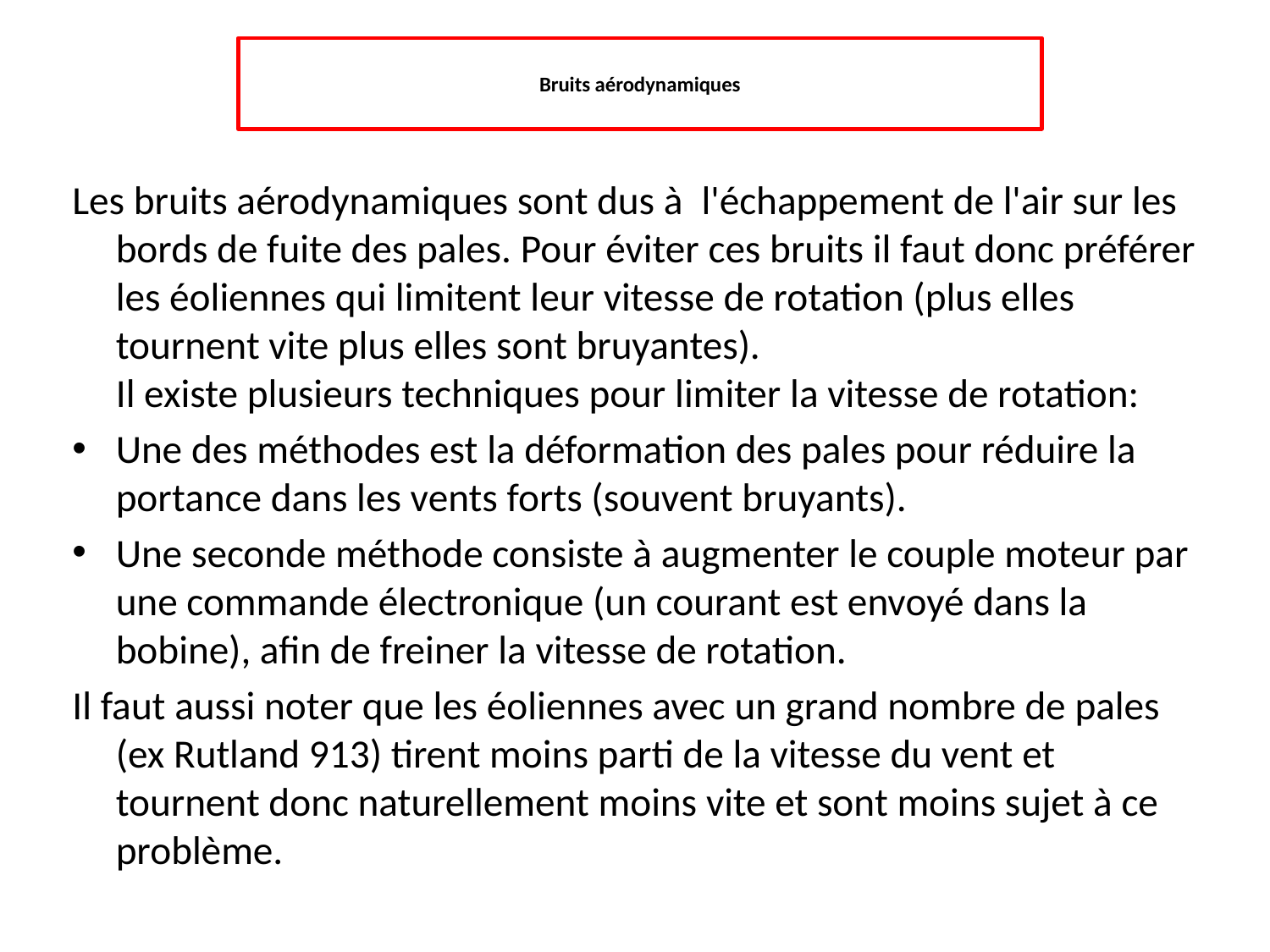

# Bruits aérodynamiques
Les bruits aérodynamiques sont dus à  l'échappement de l'air sur les bords de fuite des pales. Pour éviter ces bruits il faut donc préférer les éoliennes qui limitent leur vitesse de rotation (plus elles tournent vite plus elles sont bruyantes).
Il existe plusieurs techniques pour limiter la vitesse de rotation:
Une des méthodes est la déformation des pales pour réduire la portance dans les vents forts (souvent bruyants).
Une seconde méthode consiste à augmenter le couple moteur par une commande électronique (un courant est envoyé dans la bobine), afin de freiner la vitesse de rotation.
Il faut aussi noter que les éoliennes avec un grand nombre de pales (ex Rutland 913) tirent moins parti de la vitesse du vent et tournent donc naturellement moins vite et sont moins sujet à ce problème.